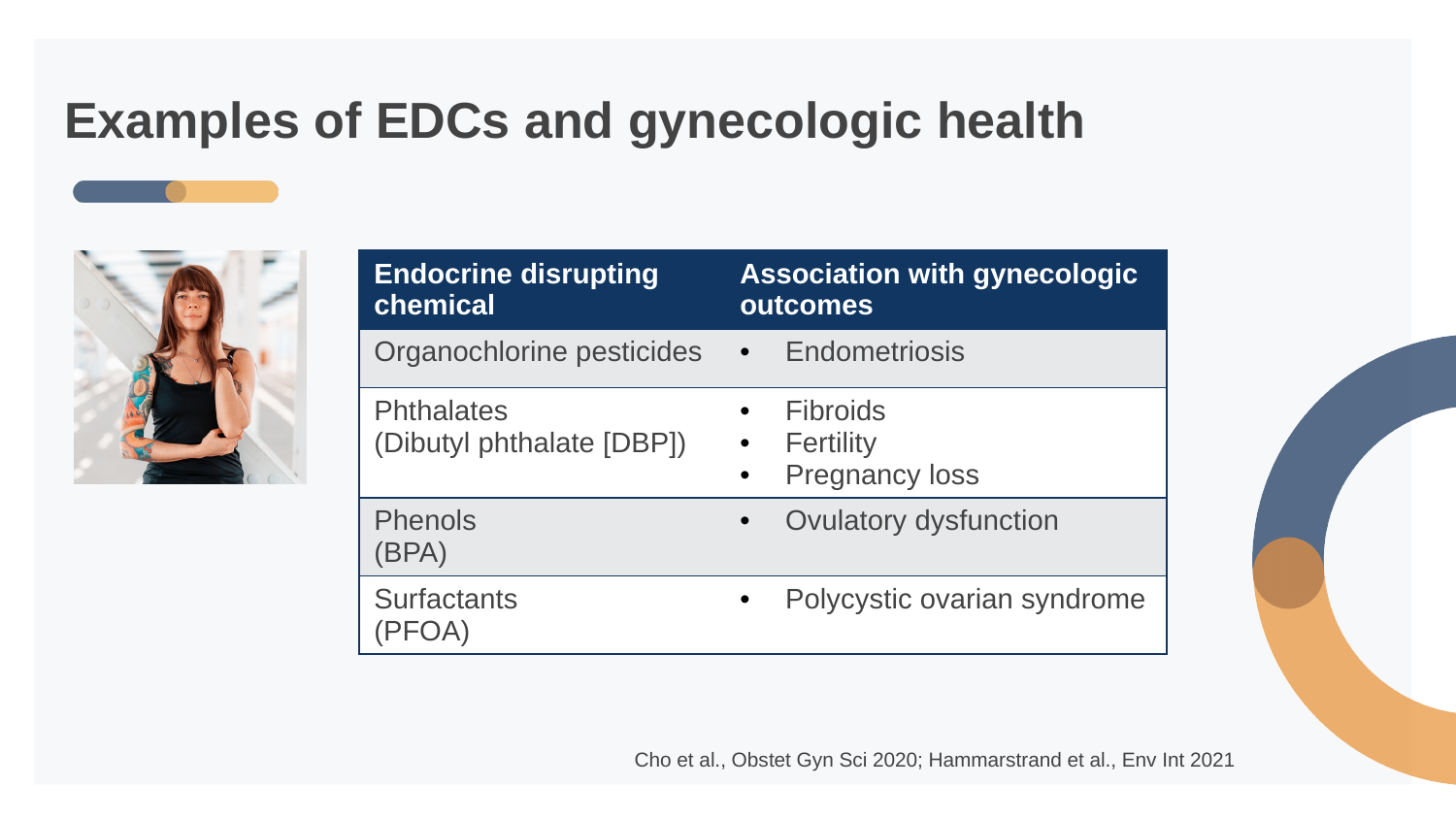

# Examples of EDCs and gynecologic health
| Endocrine disrupting chemical | Association with gynecologic outcomes |
| --- | --- |
| Organochlorine pesticides | Endometriosis |
| Phthalates (Dibutyl phthalate [DBP]) | Fibroids Fertility Pregnancy loss |
| Phenols (BPA) | Ovulatory dysfunction |
| Surfactants (PFOA) | Polycystic ovarian syndrome |
Cho et al., Obstet Gyn Sci 2020; Hammarstrand et al., Env Int 2021